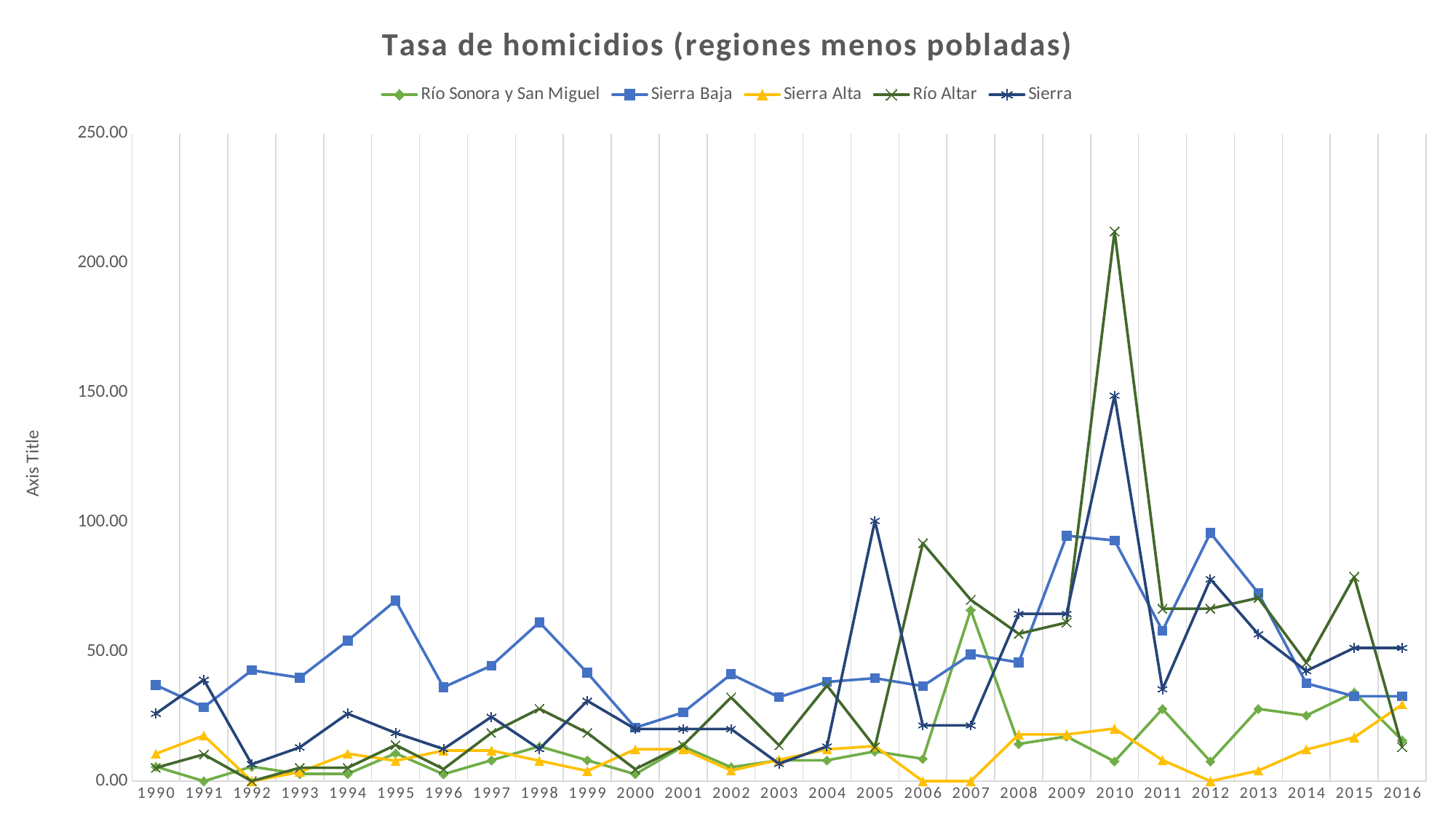

### Chart: Tasa de homicidios (regiones menos pobladas)

| Category | Río Sonora y San Miguel | Sierra Baja | Sierra Alta | Río Altar | Sierra |
|---|---|---|---|---|---|
| 1990 | 5.595970900951316 | 37.103633301937954 | 10.578279266572638 | 5.161023947151114 | 26.08071982786725 |
| 1991 | 0.0 | 28.541256386106117 | 17.63046544428773 | 10.322047894302228 | 39.12107974180088 |
| 1992 | 5.595970900951316 | 42.81188457915917 | 0.0 | 0.0 | 6.520179956966812 |
| 1993 | 2.797985450475658 | 39.957758940548565 | 3.5260930888575457 | 5.161023947151114 | 13.040359913933624 |
| 1994 | 2.797985450475658 | 54.22838713360162 | 10.578279266572638 | 5.161023947151114 | 26.08071982786725 |
| 1995 | 10.742580905062441 | 69.72139331232395 | 7.871536523929471 | 13.976891539321654 | 18.609267415172756 |
| 1996 | 2.6856452262656103 | 36.25512452240846 | 11.807304785894207 | 4.658963846440551 | 12.406178276781839 |
| 1997 | 8.05693567879683 | 44.62169171988733 | 11.807304785894207 | 18.635855385762206 | 24.812356553563678 |
| 1998 | 13.428226131328051 | 61.354826114845075 | 7.871536523929471 | 27.95378307864331 | 12.406178276781839 |
| 1999 | 8.05693567879683 | 41.832835987394375 | 3.9357682619647356 | 18.635855385762206 | 31.015445691954593 |
| 2000 | 2.682043717312592 | 20.637400866770836 | 12.28803145736053 | 4.615952732644018 | 20.13963480128894 |
| 2001 | 13.410218586562962 | 26.533801114419646 | 12.28803145736053 | 13.847858197932053 | 20.13963480128894 |
| 2002 | 5.364087434625184 | 41.27480173354167 | 4.096010485786843 | 32.31166912850812 | 20.13963480128894 |
| 2003 | 8.046131151937777 | 32.43020136206845 | 8.192020971573687 | 13.847858197932053 | 6.713211600429645 |
| 2004 | 8.046131151937777 | 38.32660160971727 | 12.28803145736053 | 36.92762186115215 | 13.42642320085929 |
| 2005 | 11.490950876185003 | 39.746843183416395 | 13.531799729364007 | 13.126804935678656 | 100.51694428489374 |
| 2006 | 8.618213157138753 | 36.68939370776898 | 0.0 | 91.88763454975059 | 21.539345203905803 |
| 2007 | 66.07296753806378 | 48.91919161035864 | 0.0 | 70.0096263236195 | 21.539345203905803 |
| 2008 | 14.363688595231256 | 45.86174213471122 | 18.04239963915201 | 56.88282138794084 | 64.6180356117174 |
| 2009 | 17.236426314277505 | 94.78093374506986 | 18.04239963915201 | 61.25842303316706 | 64.6180356117174 |
| 2010 | 7.608612949859241 | 92.94220156839965 | 20.28891413731537 | 212.2965491404071 | 148.90448840672198 |
| 2011 | 27.898247482817215 | 58.08887598024978 | 8.115565654926149 | 66.60283894601007 | 35.45344962064809 |
| 2012 | 7.608612949859241 | 95.84664536741214 | 0.0 | 66.60283894601007 | 77.9975891654258 |
| 2013 | 27.898247482817215 | 72.61109497531223 | 4.0577828274630745 | 70.7655163801357 | 56.72551939303694 |
| 2014 | 25.36204316619747 | 37.75776938716236 | 12.173348482389223 | 45.78945177538192 | 42.54413954477771 |
| 2015 | 34.235752659854626 | 32.77906907443829 | 16.908314663735894 | 78.92659826361484 | 51.45923693302948 |
| 2016 | 15.801116612240598 | 32.77906907443829 | 29.589550661537814 | 13.154433043935807 | 51.45923693302948 |